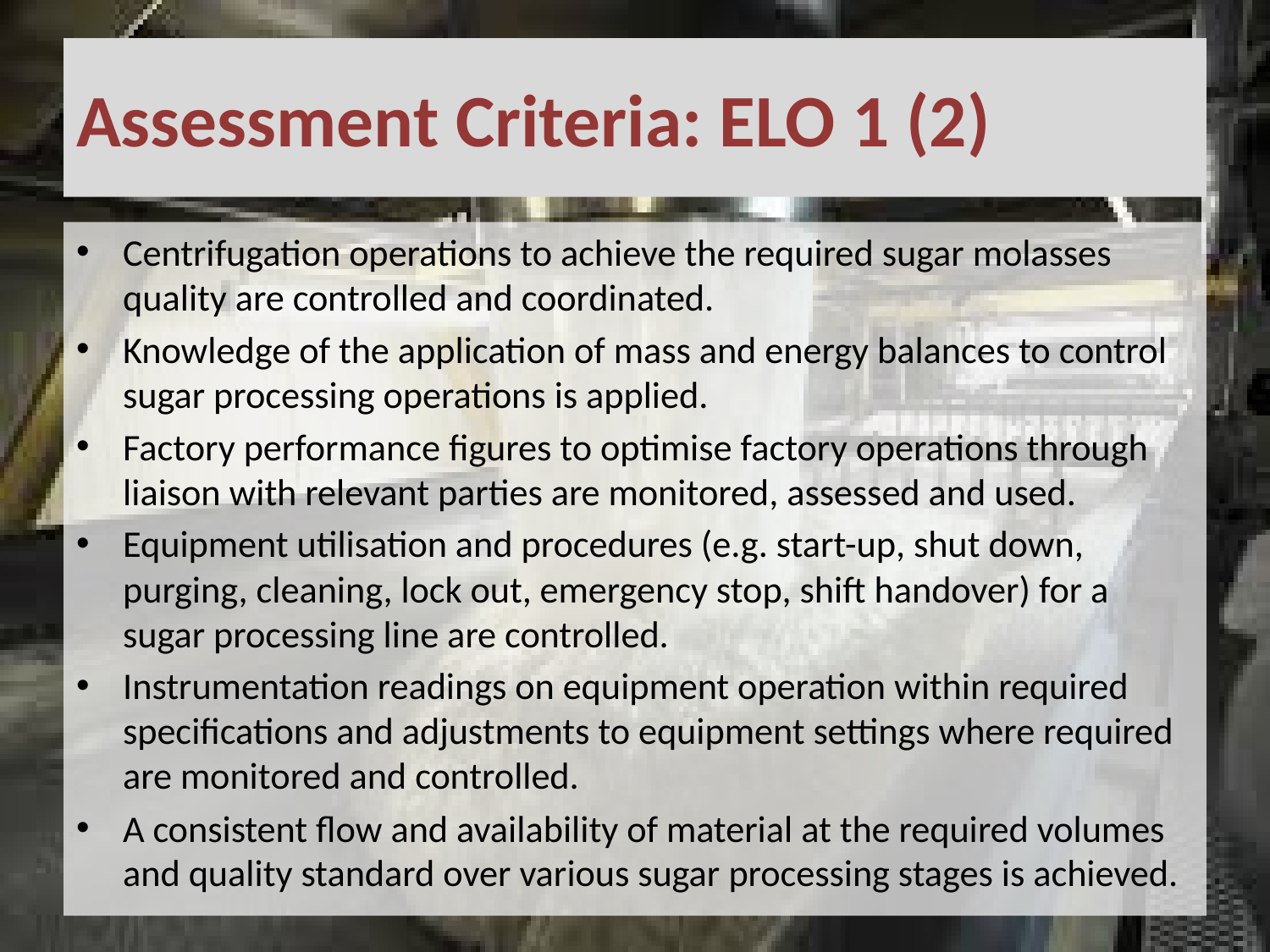

# Assessment Criteria: ELO 1 (2)
Centrifugation operations to achieve the required sugar molasses quality are controlled and coordinated.
Knowledge of the application of mass and energy balances to control sugar processing operations is applied.
Factory performance figures to optimise factory operations through liaison with relevant parties are monitored, assessed and used.
Equipment utilisation and procedures (e.g. start-up, shut down, purging, cleaning, lock out, emergency stop, shift handover) for a sugar processing line are controlled.
Instrumentation readings on equipment operation within required specifications and adjustments to equipment settings where required are monitored and controlled.
A consistent flow and availability of material at the required volumes and quality standard over various sugar processing stages is achieved.